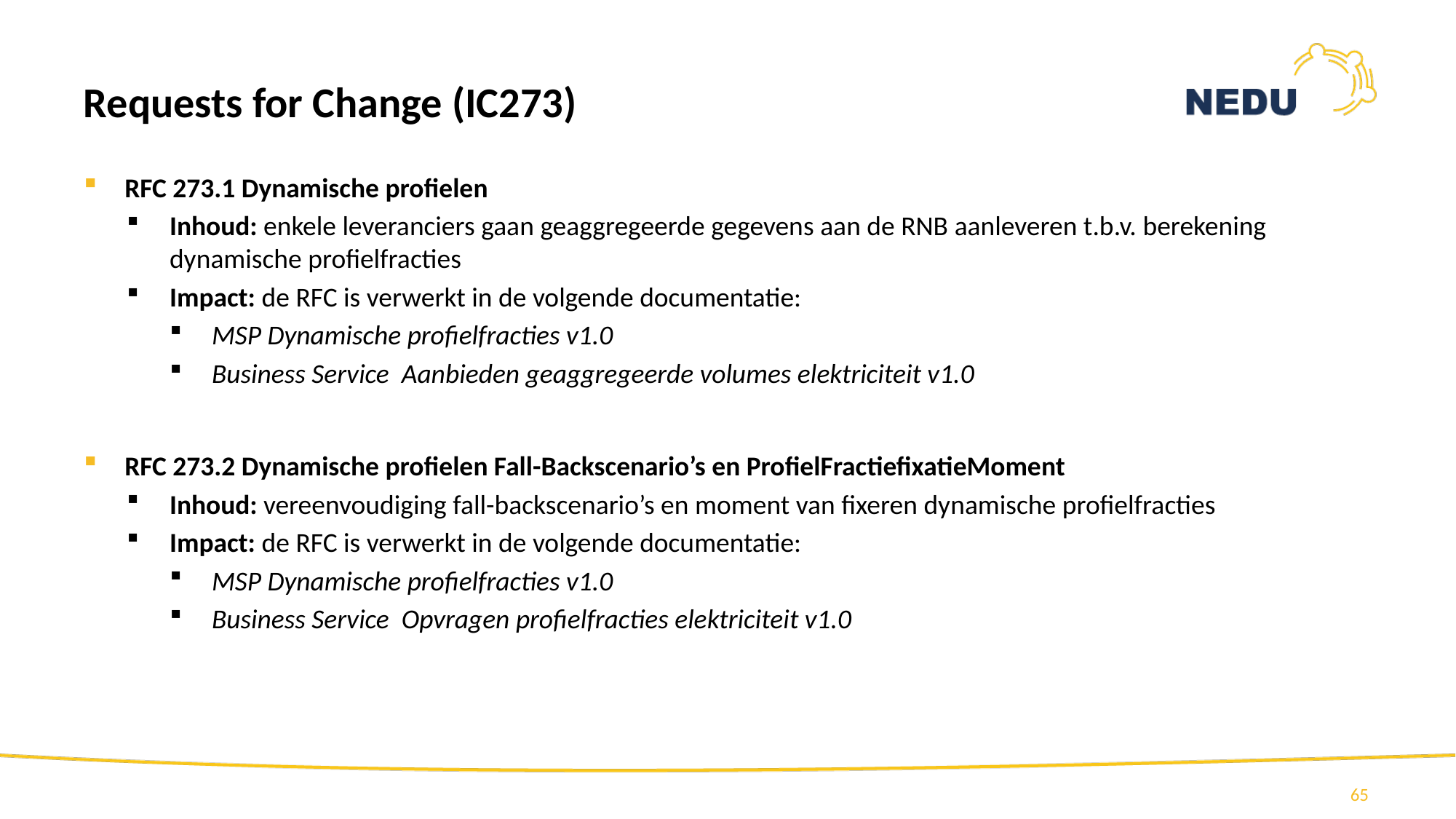

# Requests for Change (IC273)
RFC 273.1 Dynamische profielen
Inhoud: enkele leveranciers gaan geaggregeerde gegevens aan de RNB aanleveren t.b.v. berekening dynamische profielfracties
Impact: de RFC is verwerkt in de volgende documentatie:
MSP Dynamische profielfracties v1.0
Business Service  Aanbieden geaggregeerde volumes elektriciteit v1.0

RFC 273.2 Dynamische profielen Fall-Backscenario’s en ProfielFractiefixatieMoment
Inhoud: vereenvoudiging fall-backscenario’s en moment van fixeren dynamische profielfracties
Impact: de RFC is verwerkt in de volgende documentatie:
MSP Dynamische profielfracties v1.0
Business Service  Opvragen profielfracties elektriciteit v1.0

65